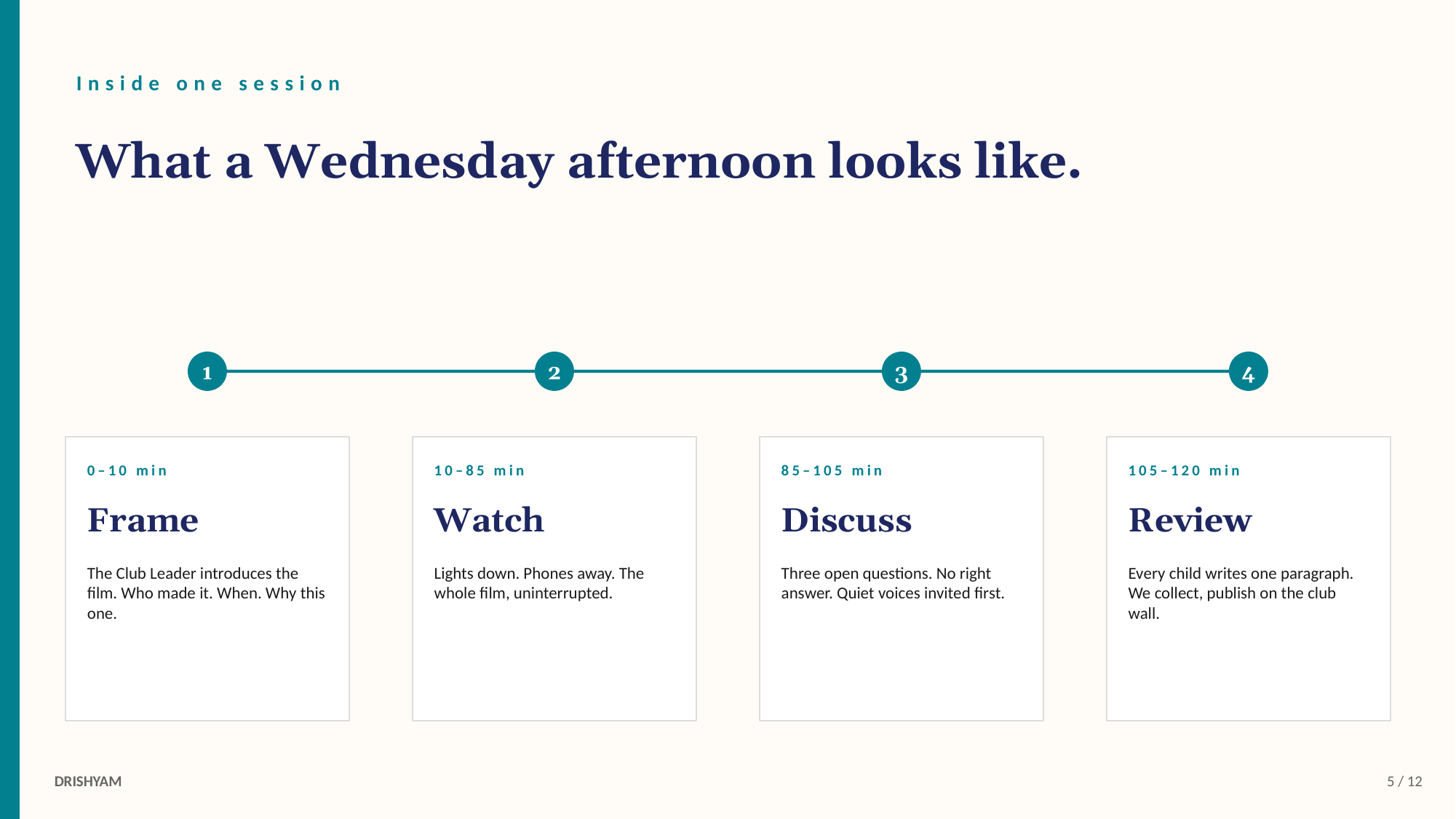

Inside one session
What a Wednesday afternoon looks like.

1

2

3

4

0–10 min
10–85 min
85–105 min
105–120 min
Frame
Watch
Discuss
Review
The Club Leader introduces the film. Who made it. When. Why this one.
Lights down. Phones away. The whole film, uninterrupted.
Three open questions. No right answer. Quiet voices invited first.
Every child writes one paragraph. We collect, publish on the club wall.
DRISHYAM
5 / 12